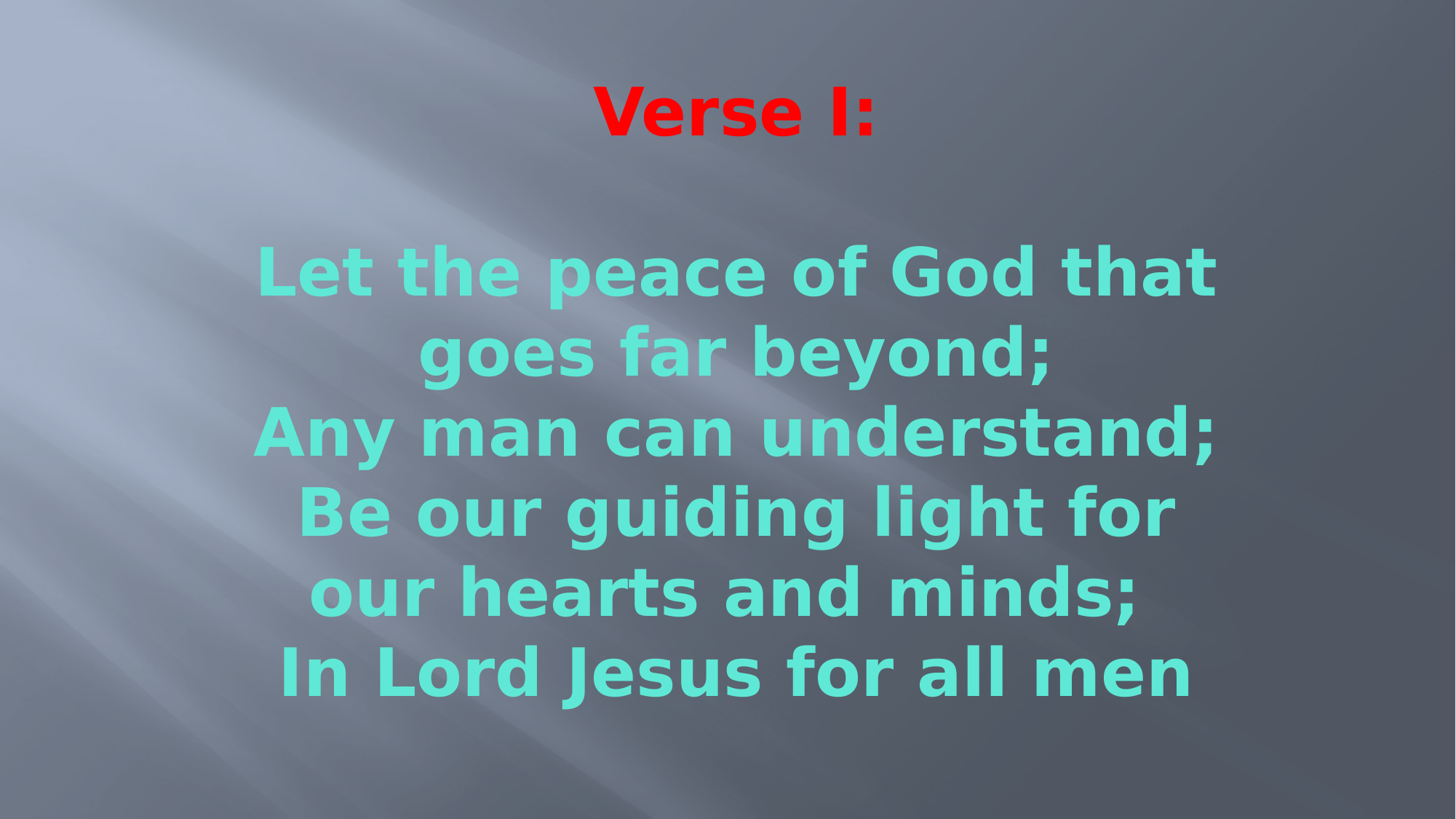

# Verse I: Let the peace of God that goes far beyond; Any man can understand; Be our guiding light for our hearts and minds; In Lord Jesus for all men